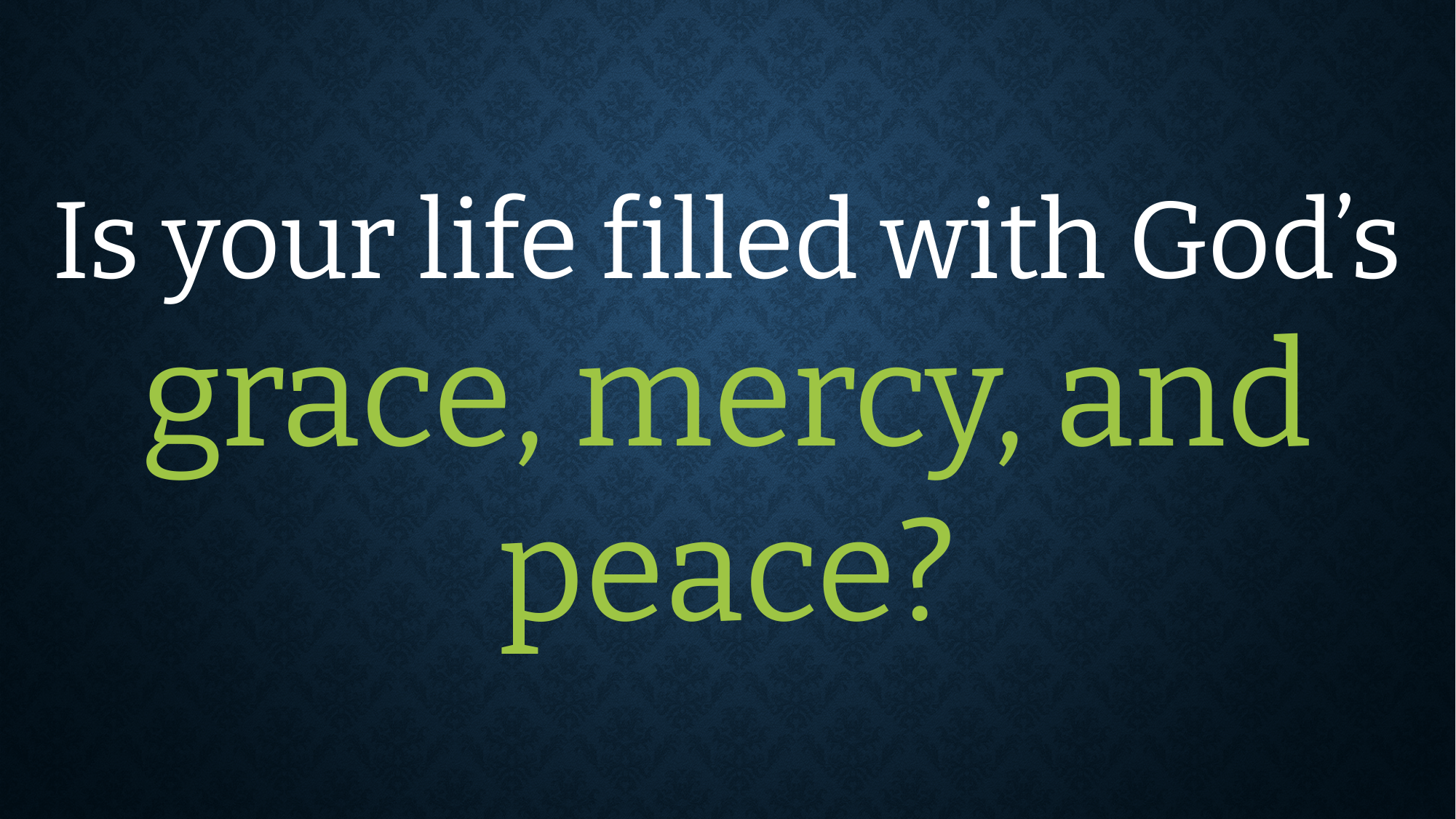

Is your life filled with God’s
grace, mercy, and peace?